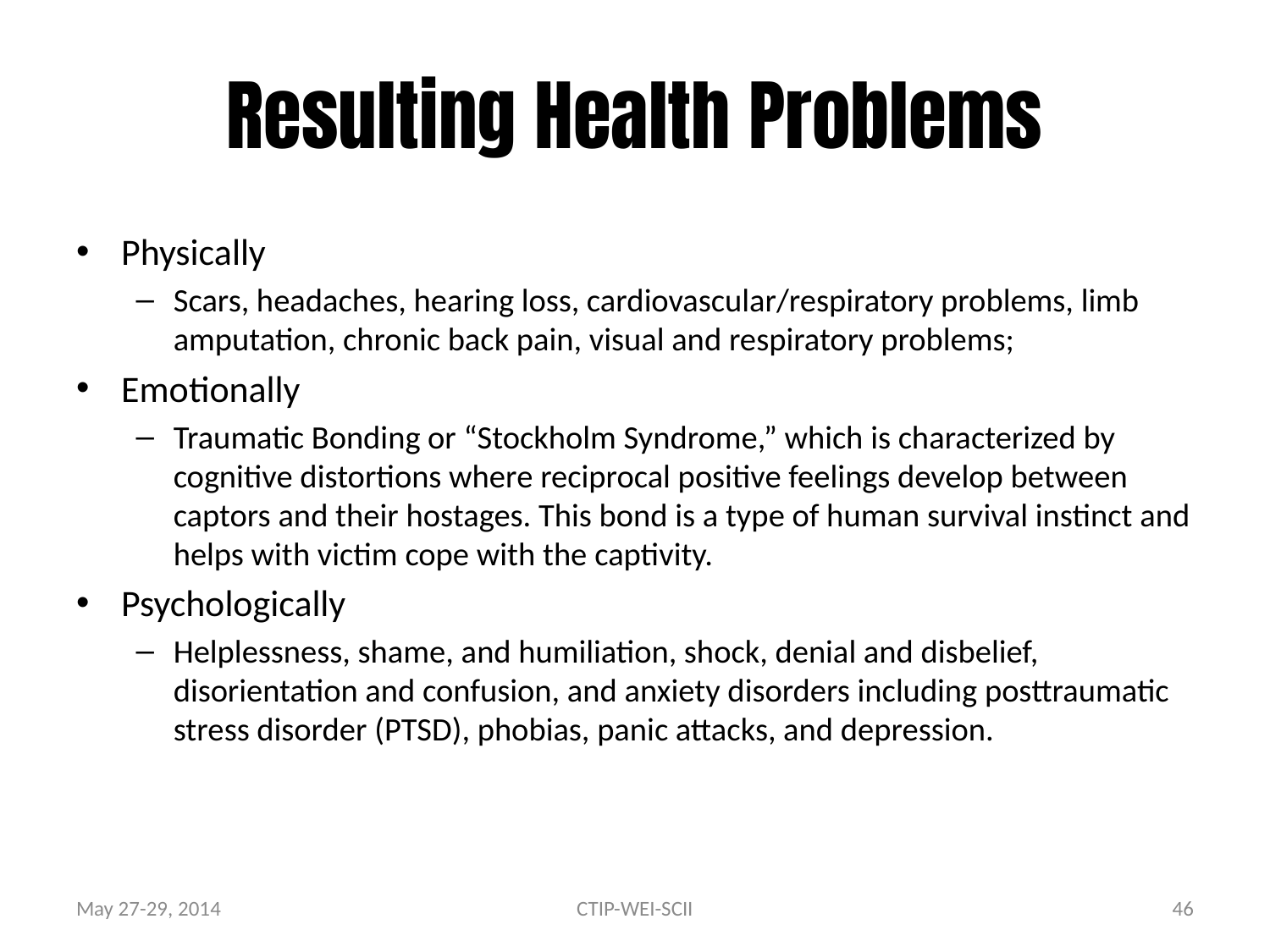

# Resulting Health Problems
Physically
Scars, headaches, hearing loss, cardiovascular/respiratory problems, limb amputation, chronic back pain, visual and respiratory problems;
Emotionally
Traumatic Bonding or “Stockholm Syndrome,” which is characterized by cognitive distortions where reciprocal positive feelings develop between captors and their hostages. This bond is a type of human survival instinct and helps with victim cope with the captivity.
Psychologically
Helplessness, shame, and humiliation, shock, denial and disbelief, disorientation and confusion, and anxiety disorders including posttraumatic stress disorder (PTSD), phobias, panic attacks, and depression.
May 27-29, 2014
CTIP-WEI-SCII
46